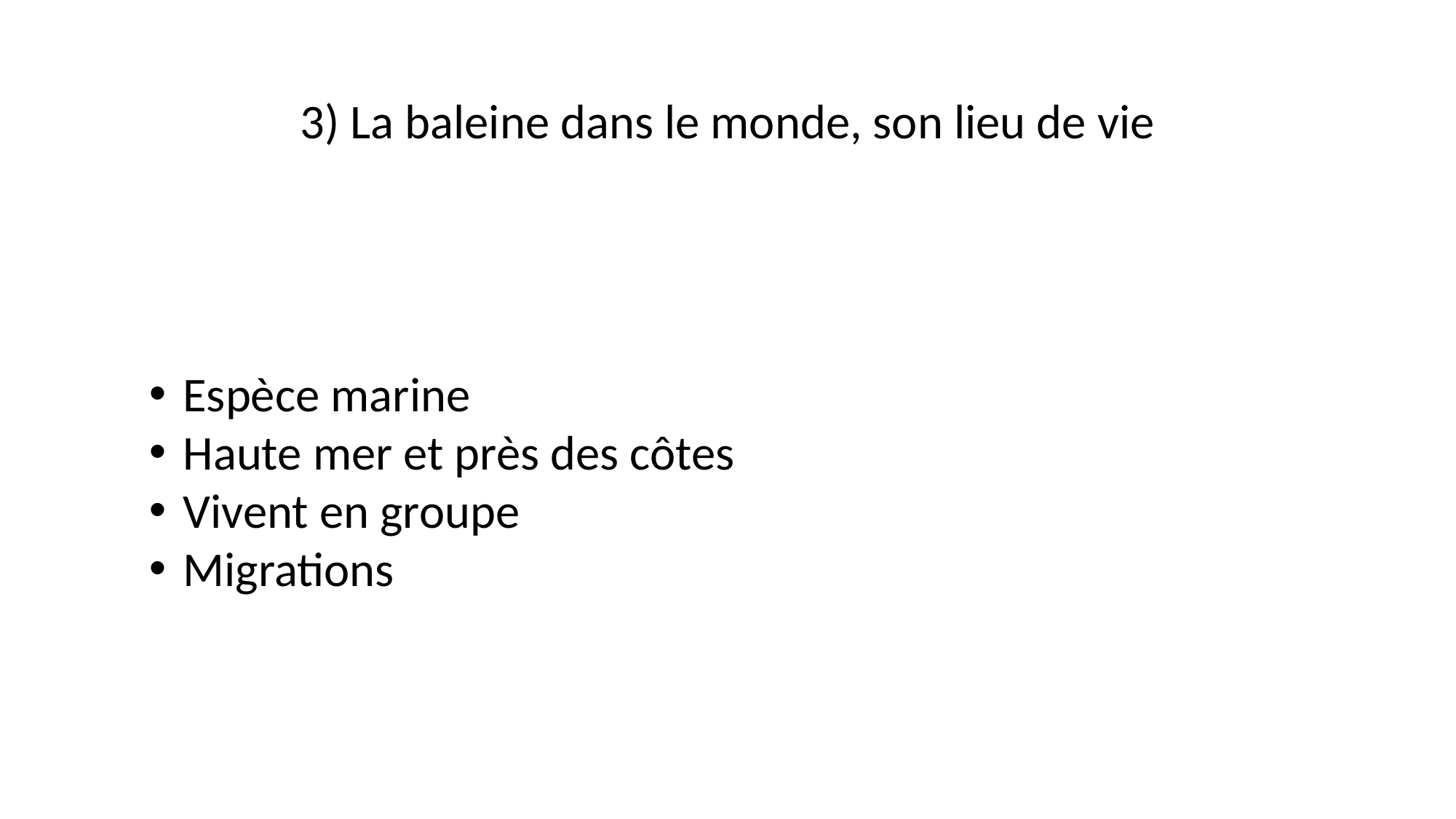

# 3) La baleine dans le monde, son lieu de vie
Espèce marine
Haute mer et près des côtes
Vivent en groupe
Migrations